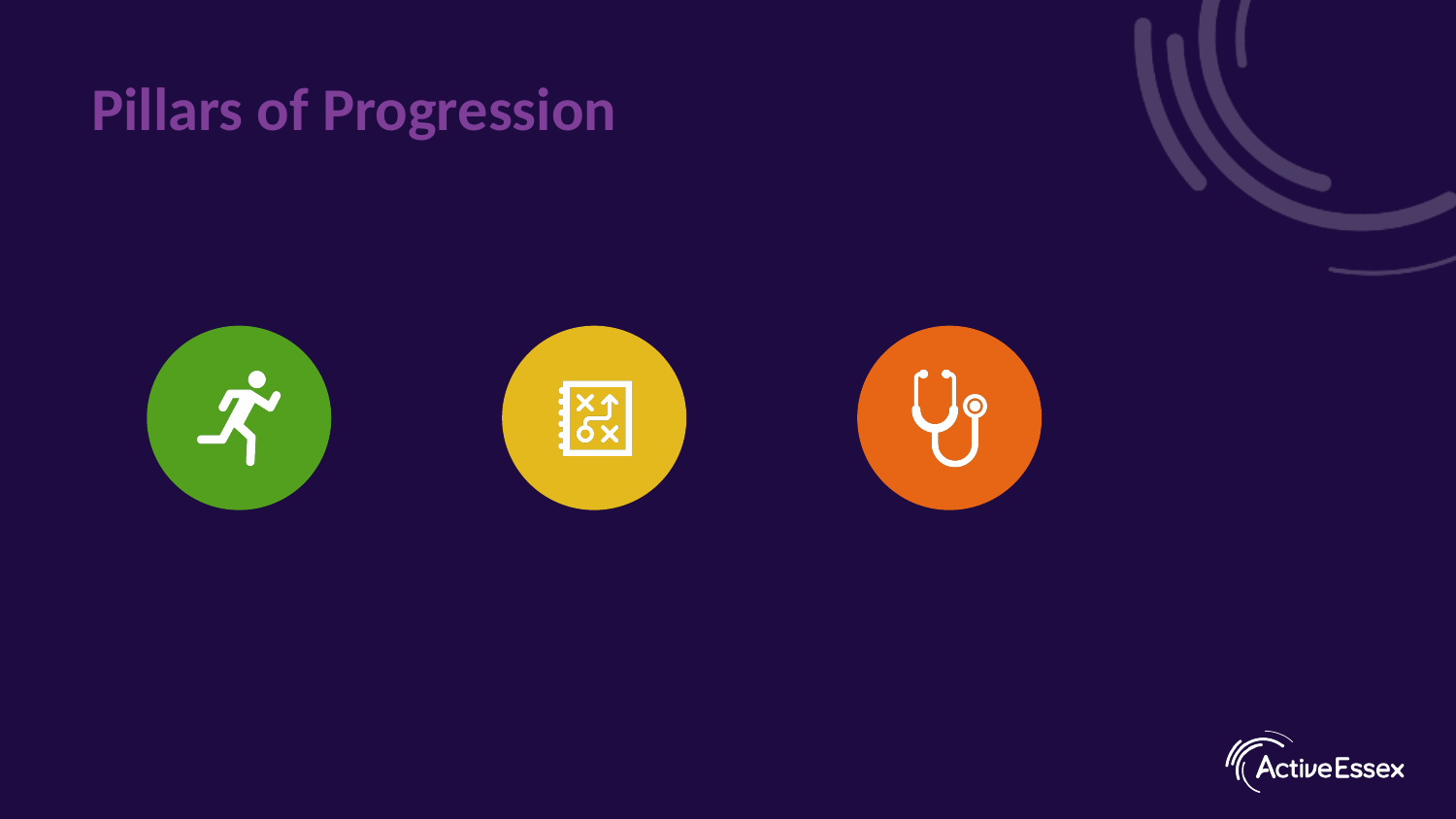

# Pillars of Progression

MOTOR COMPETENCE

RULES, TACTICS AND STRATEGIES

HEALTHY PARTICIPATION